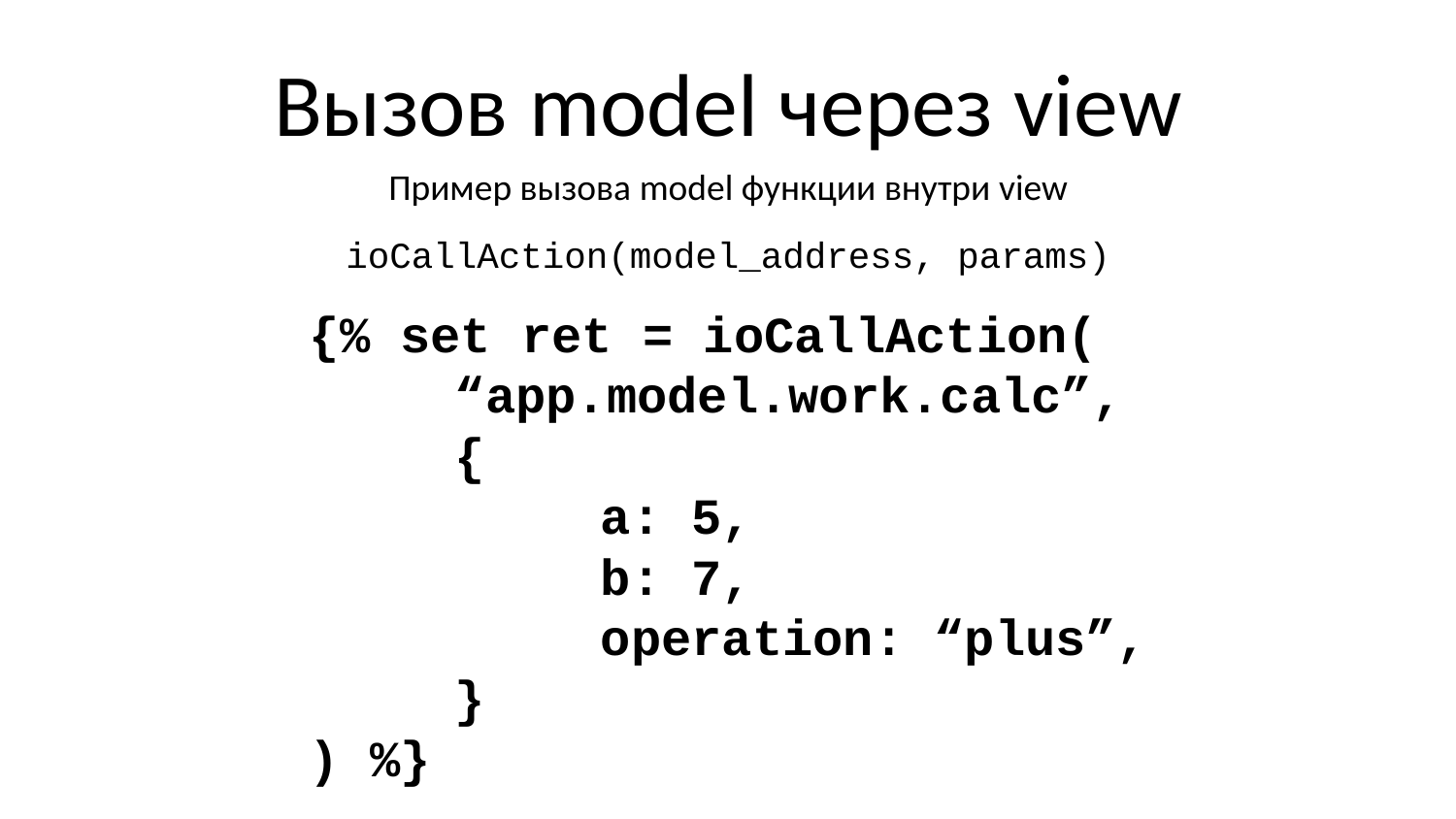

# Вызов model через view
Пример вызова model функции внутри view
ioCallAction(model_address, params)
{% set ret = ioCallAction(
	“app.model.work.calc”,
	{
		a: 5,
		b: 7,
		operation: “plus”,
	}
) %}